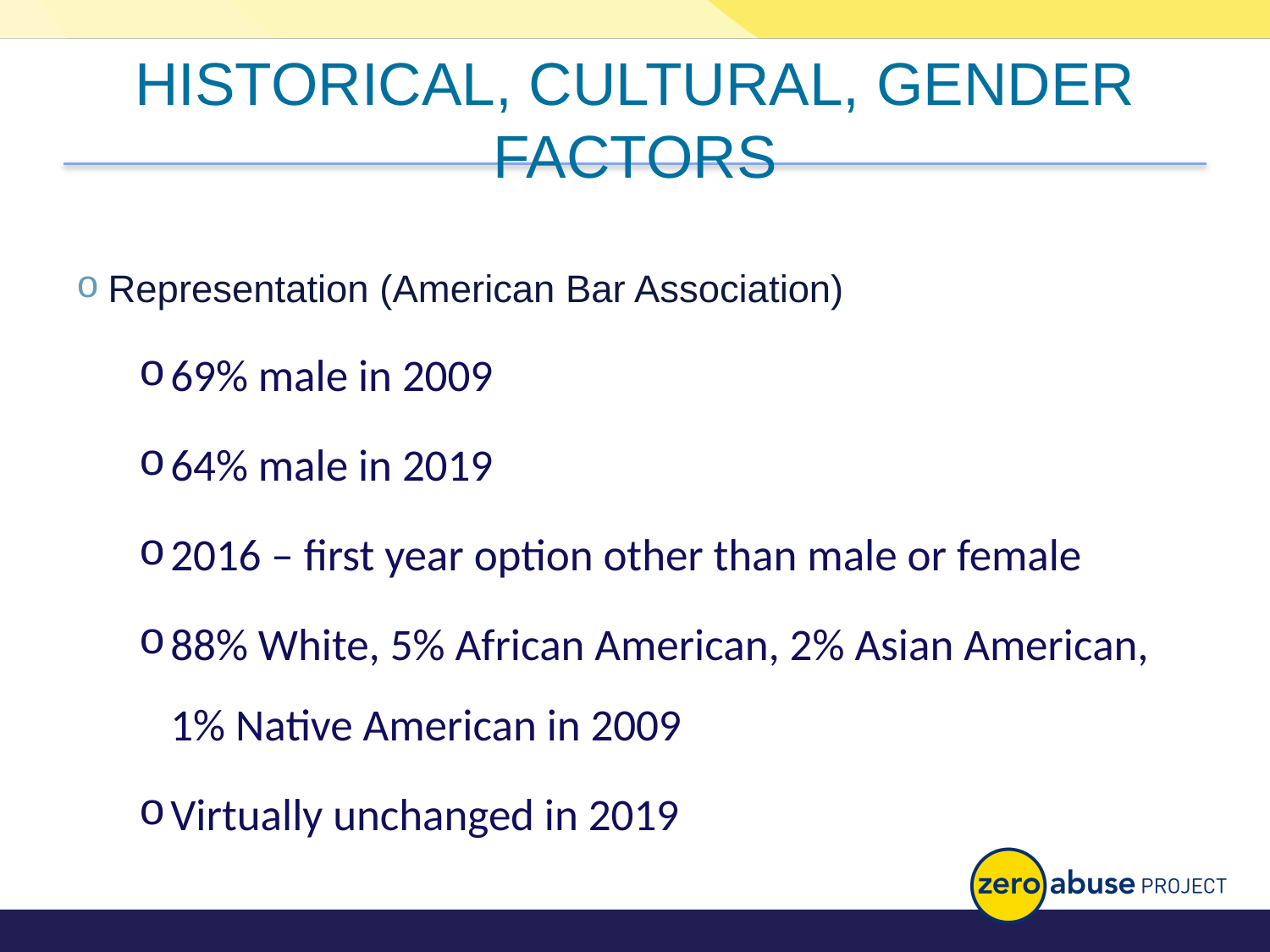

# HISTORICAL, CULTURAL, GENDER FACTORS
Representation (American Bar Association)
69% male in 2009
64% male in 2019
2016 – first year option other than male or female
88% White, 5% African American, 2% Asian American, 1% Native American in 2009
Virtually unchanged in 2019